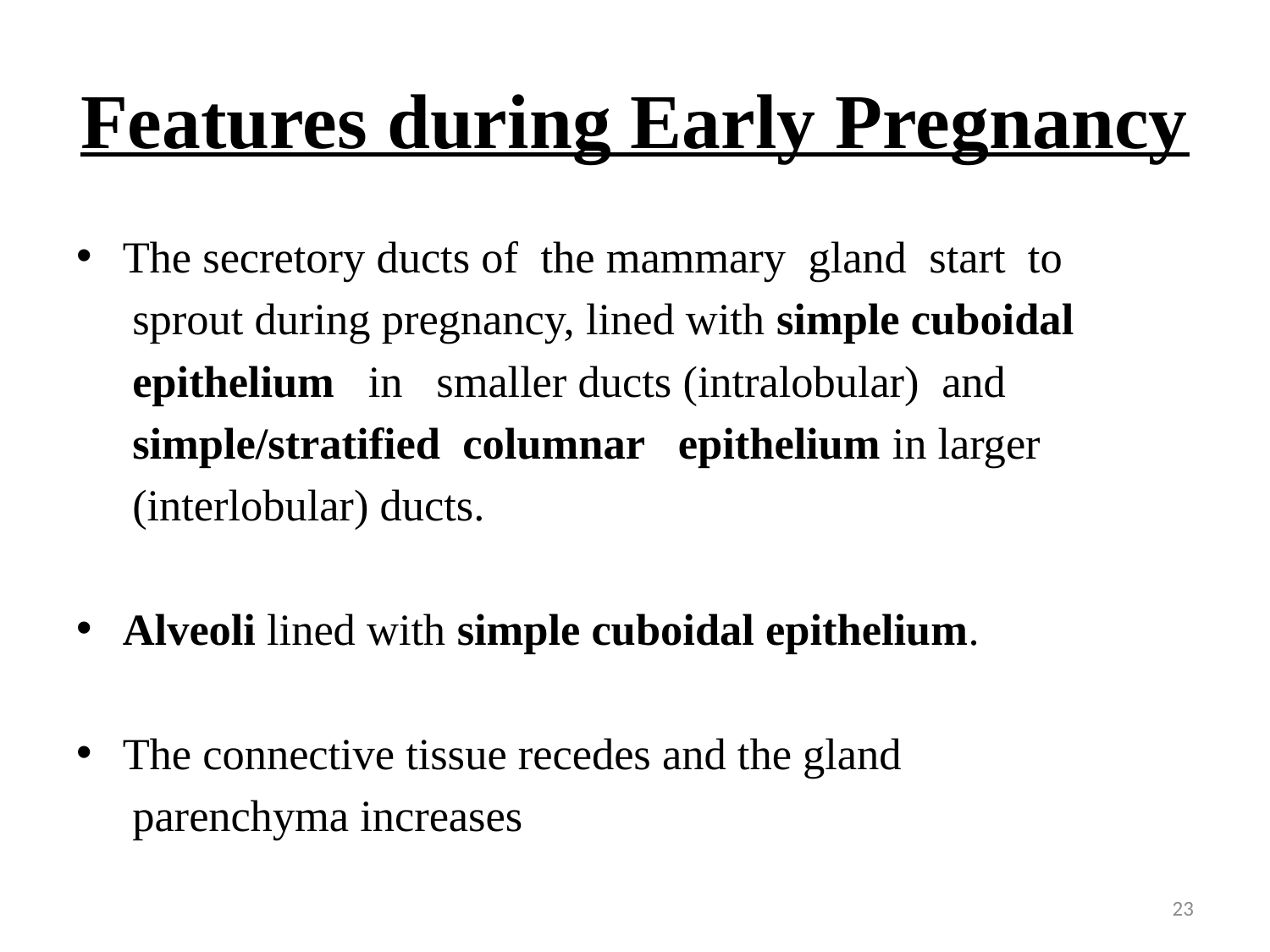

# Features during Early Pregnancy
The secretory ducts of  the mammary  gland  start  to
     sprout during pregnancy, lined with simple cuboidal
     epithelium   in   smaller ducts (intralobular)  and
     simple/stratified  columnar   epithelium in larger
     (interlobular) ducts.

Alveoli lined with simple cuboidal epithelium.

The connective tissue recedes and the gland
     parenchyma increases

23